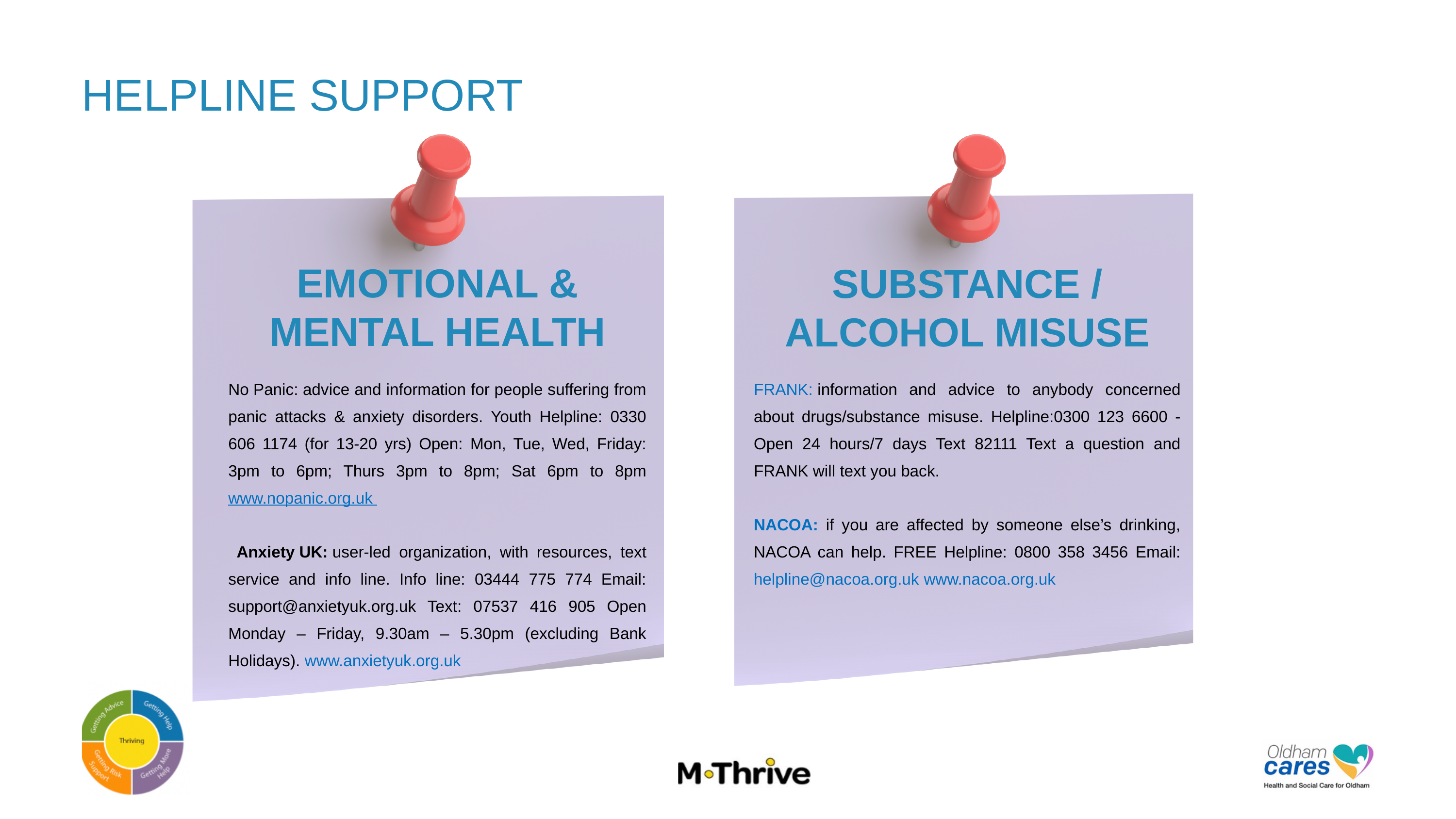

HELPLINE SUPPORT

EMOTIONAL & MENTAL HEALTH
SUBSTANCE / ALCOHOL MISUSE
FRANK: information and advice to anybody concerned about drugs/substance misuse. Helpline:0300 123 6600 - Open 24 hours/7 days Text 82111 Text a question and FRANK will text you back.

NACOA: if you are affected by someone else’s drinking, NACOA can help. FREE Helpline: 0800 358 3456 Email: helpline@nacoa.org.uk www.nacoa.org.uk
No Panic: advice and information for people suffering from panic attacks & anxiety disorders. Youth Helpline: 0330 606 1174 (for 13-20 yrs) Open: Mon, Tue, Wed, Friday: 3pm to 6pm; Thurs 3pm to 8pm; Sat 6pm to 8pm www.nopanic.org.uk

 Anxiety UK: user-led organization, with resources, text service and info line. Info line: 03444 775 774 Email: support@anxietyuk.org.uk Text: 07537 416 905 Open Monday – Friday, 9.30am – 5.30pm (excluding Bank Holidays). www.anxietyuk.org.uk